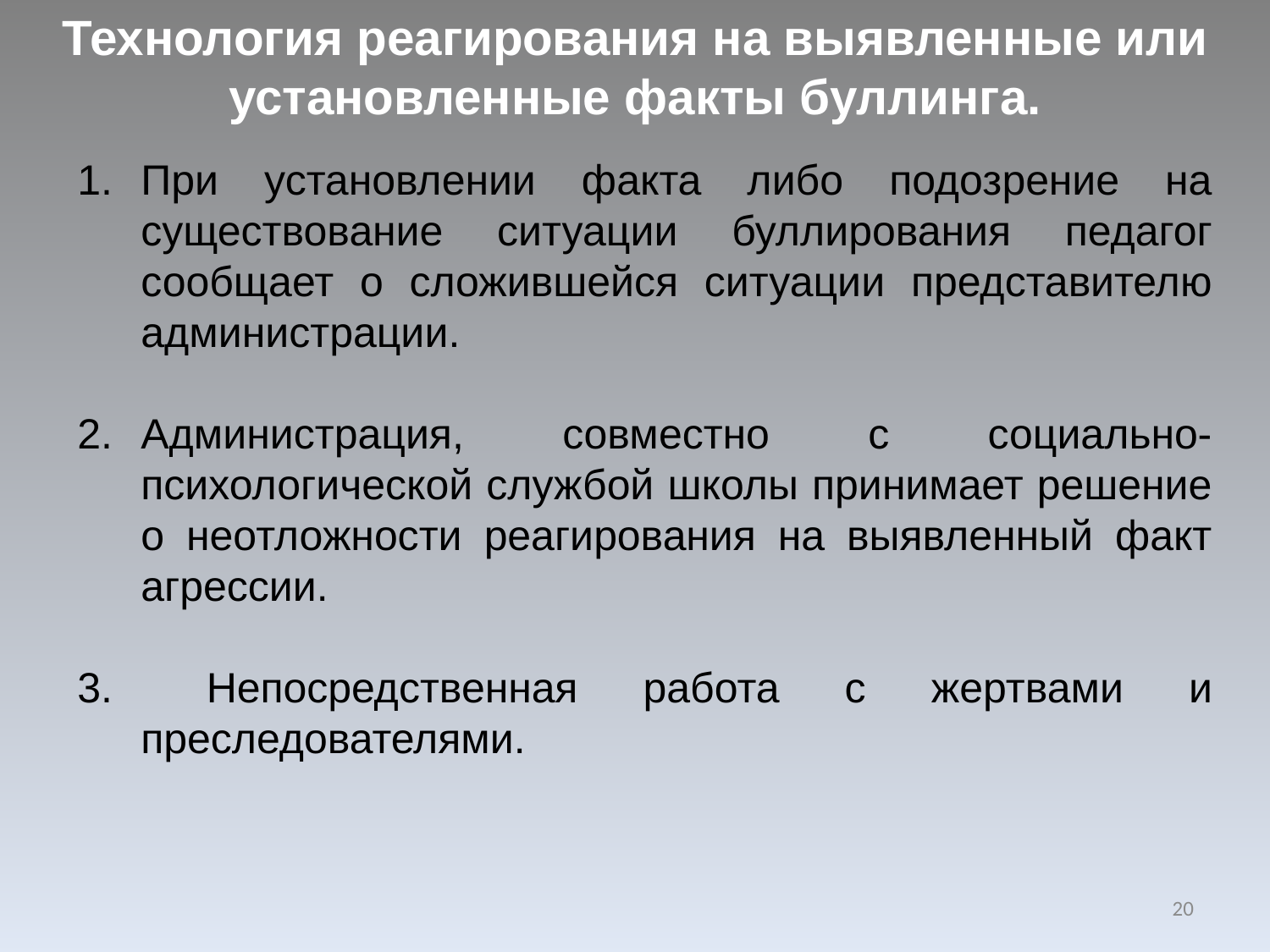

Технология реагирования на выявленные или установленные факты буллинга.
При установлении факта либо подозрение на существование ситуации буллирования педагог сообщает о сложившейся ситуации представителю администрации.

Администрация, совместно с социально-психологической службой школы принимает решение о неотложности реагирования на выявленный факт агрессии.

 Непосредственная работа с жертвами и преследователями.

20